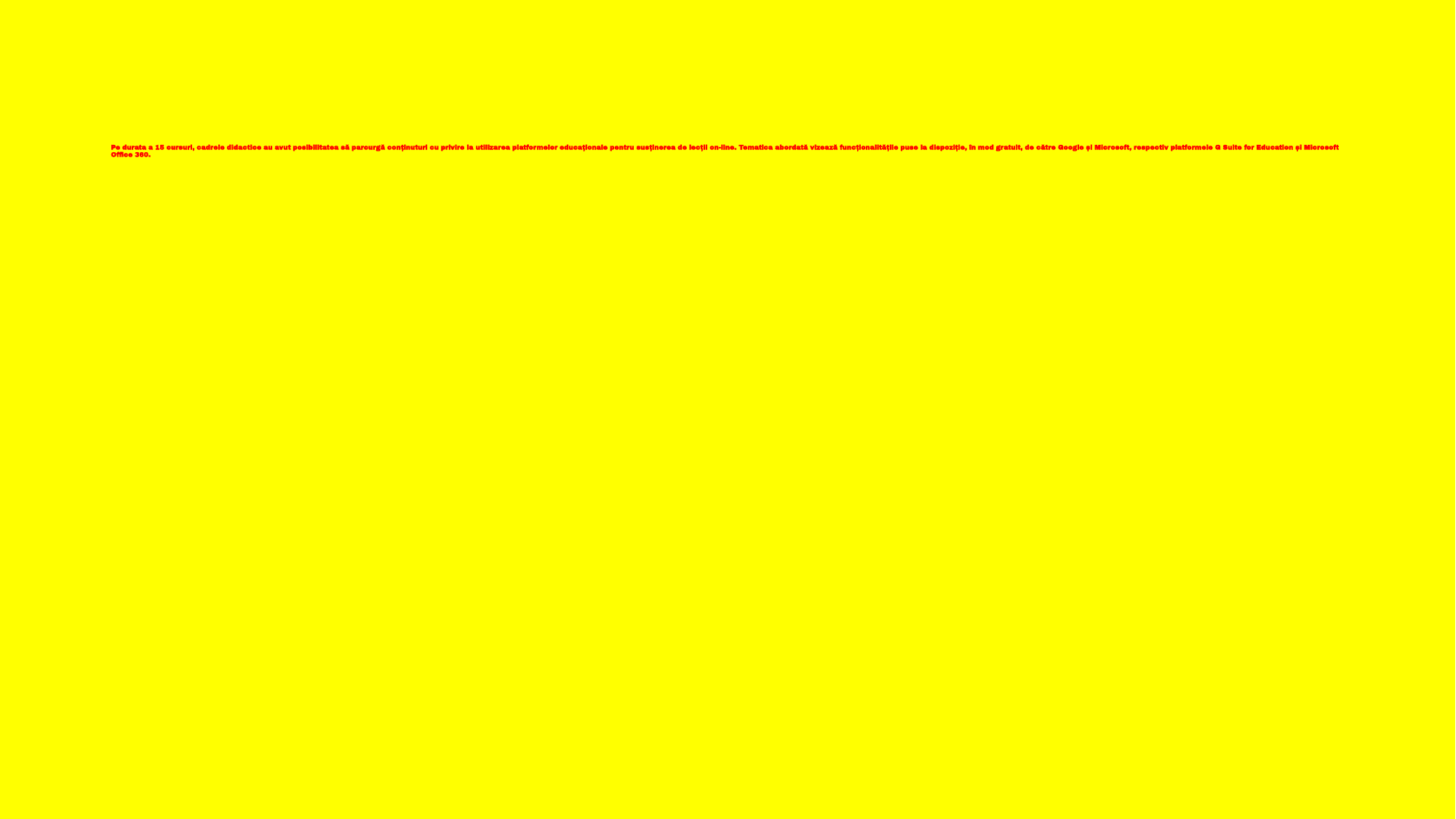

# Pe durata a 15 cursuri, cadrele didactice au avut posibilitatea să parcurgă conținuturi cu privire la utilizarea platformelor educaționale pentru susținerea de lecții on-line. Tematica abordată vizează funcționalitățile puse la dispoziție, în mod gratuit, de către Google și Microsoft, respectiv platformele G Suite for Education și Microsoft Office 360.